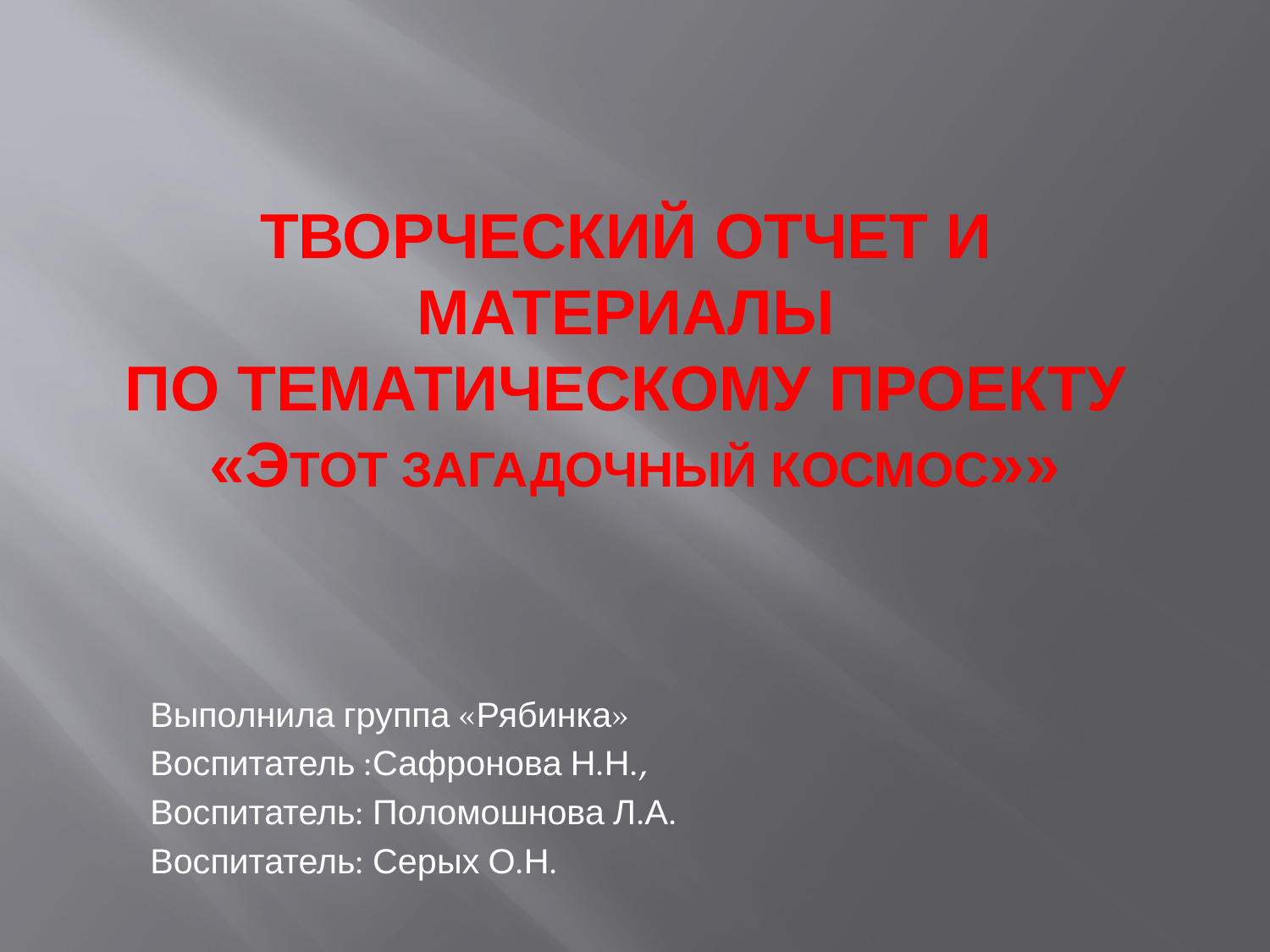

# Творческий отчет и  материалы по тематическому проекту «Этот загадочный космос»»
Выполнила группа «Рябинка»
Воспитатель :Сафронова Н.Н.,
Воспитатель: Поломошнова Л.А.
Воспитатель: Серых О.Н.